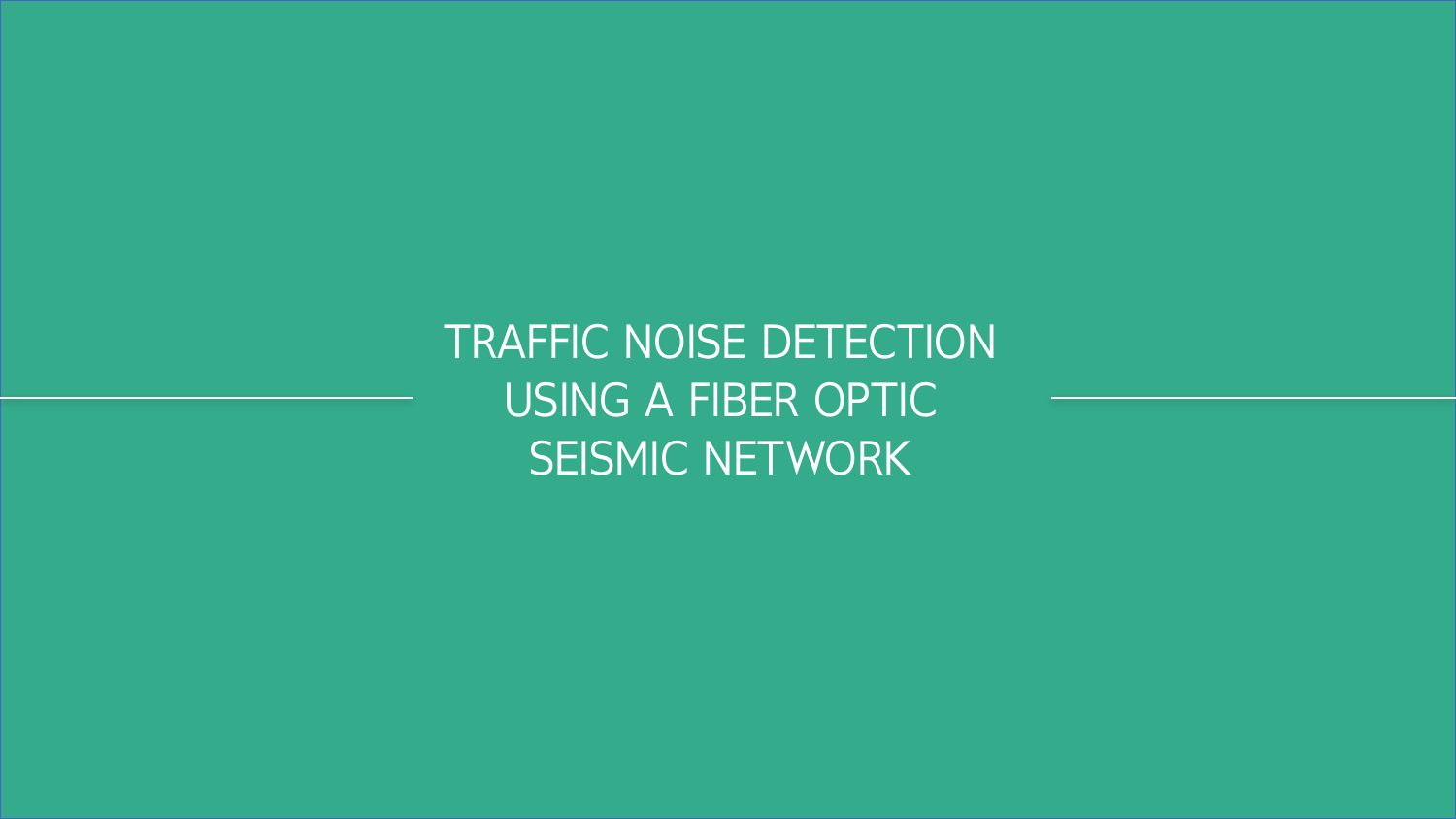

# TRAFFIC NOISE DETECTION USING A FIBER OPTIC SEISMIC NETWORK